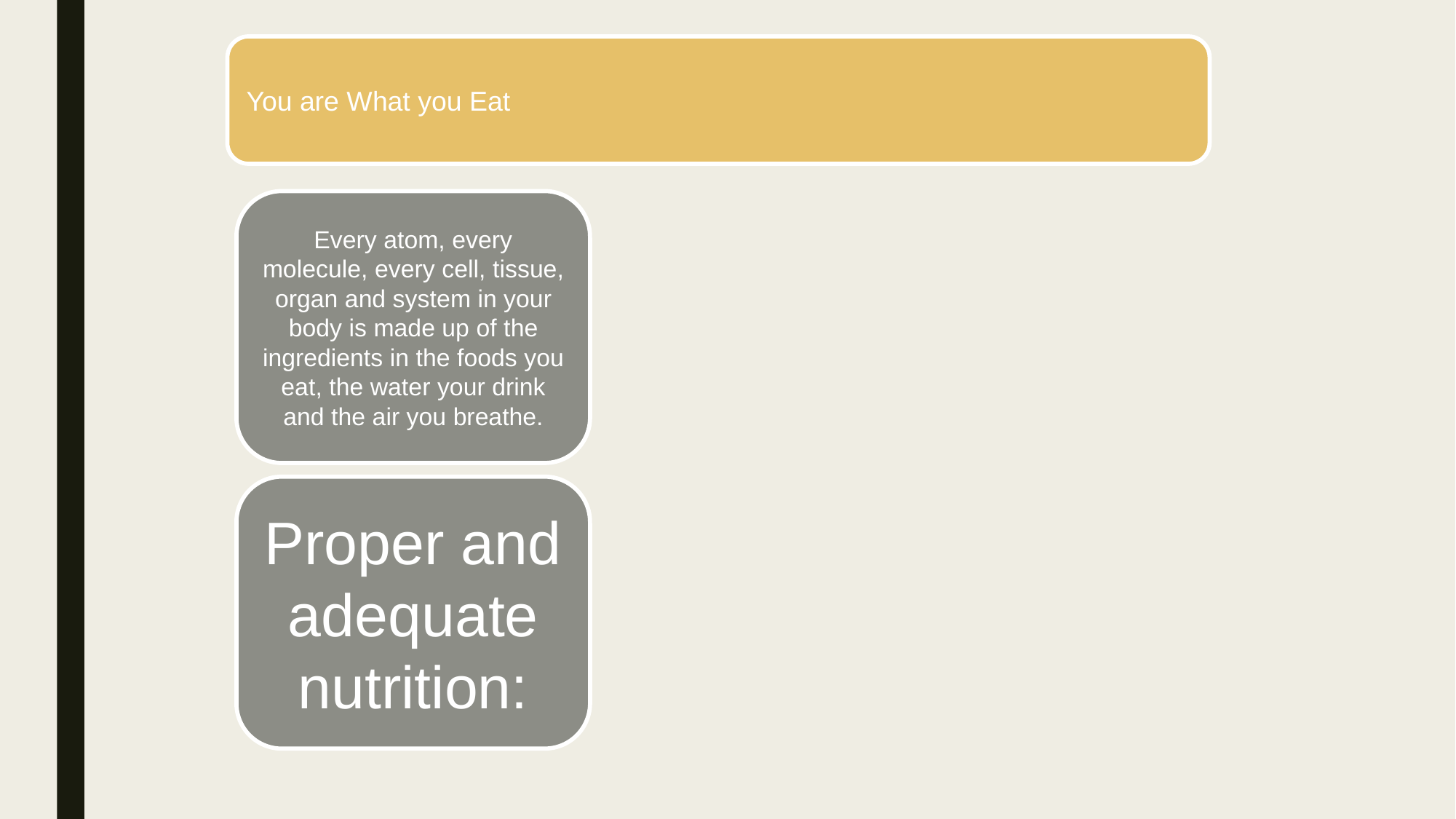

You are What you Eat
Every atom, every molecule, every cell, tissue, organ and system in your body is made up of the ingredients in the foods you eat, the water your drink and the air you breathe.
Proper and adequate nutrition: